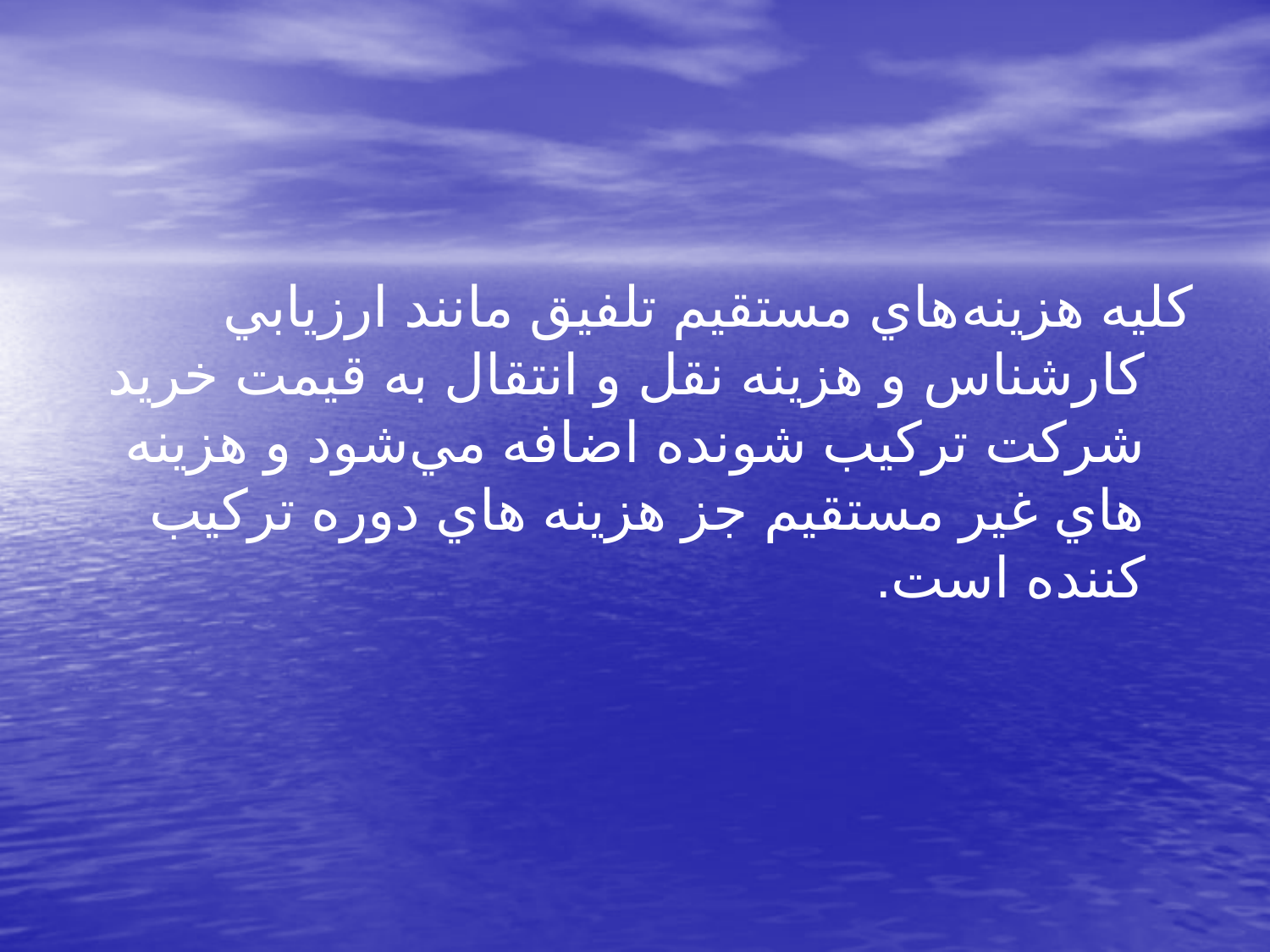

كليه هزينه‌هاي مستقيم تلفيق مانند ارزيابي كارشناس و هزينه نقل و انتقال به قيمت خريد شركت تركيب شونده اضافه مي‌شود و هزينه هاي غير مستقيم جز هزينه هاي دوره تركيب كننده است.